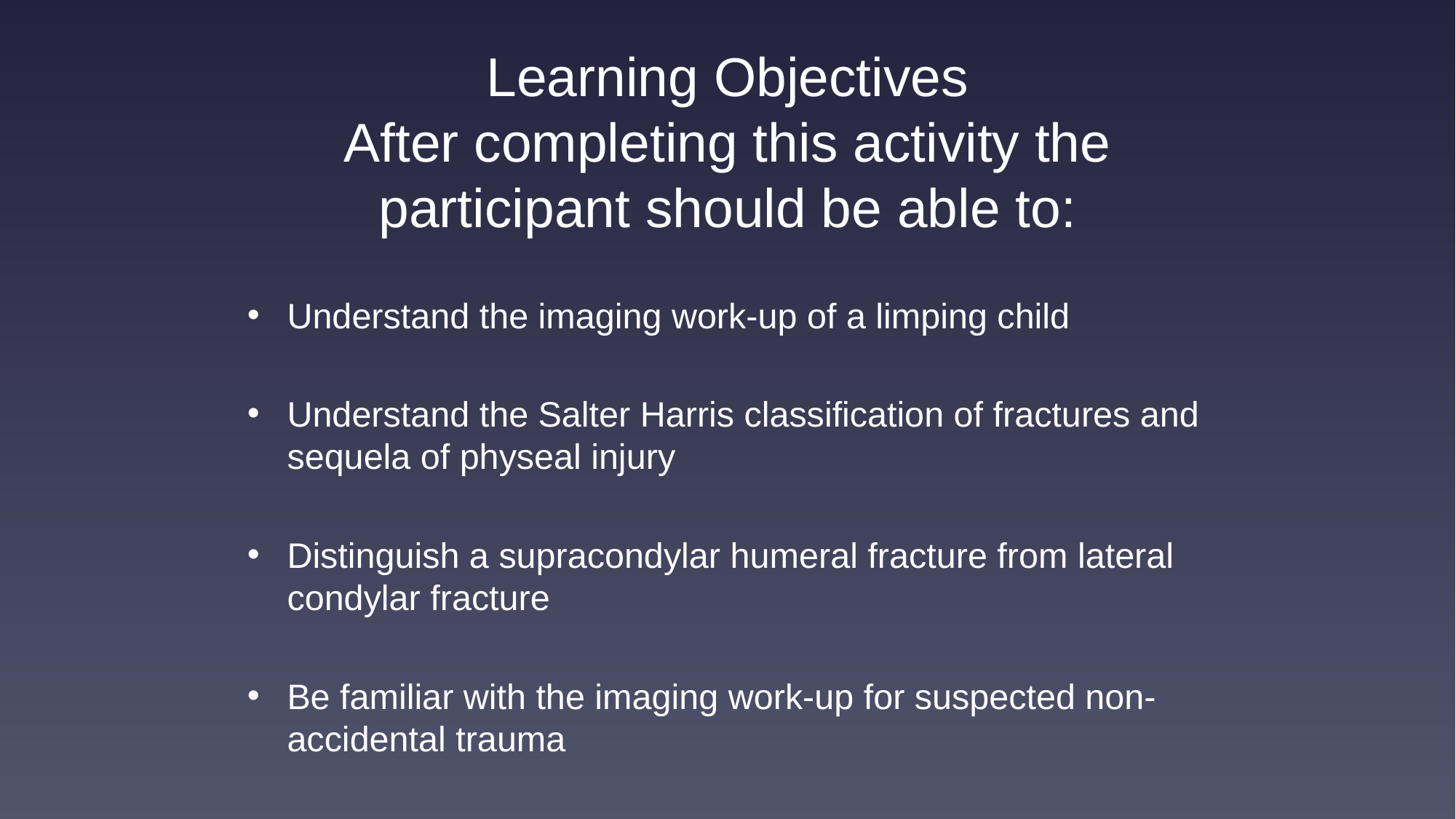

# Learning Objectives After completing this activity the participant should be able to:
Understand the imaging work-up of a limping child

Understand the Salter Harris classification of fractures and sequela of physeal injury

Distinguish a supracondylar humeral fracture from lateral condylar fracture

Be familiar with the imaging work-up for suspected non-accidental trauma